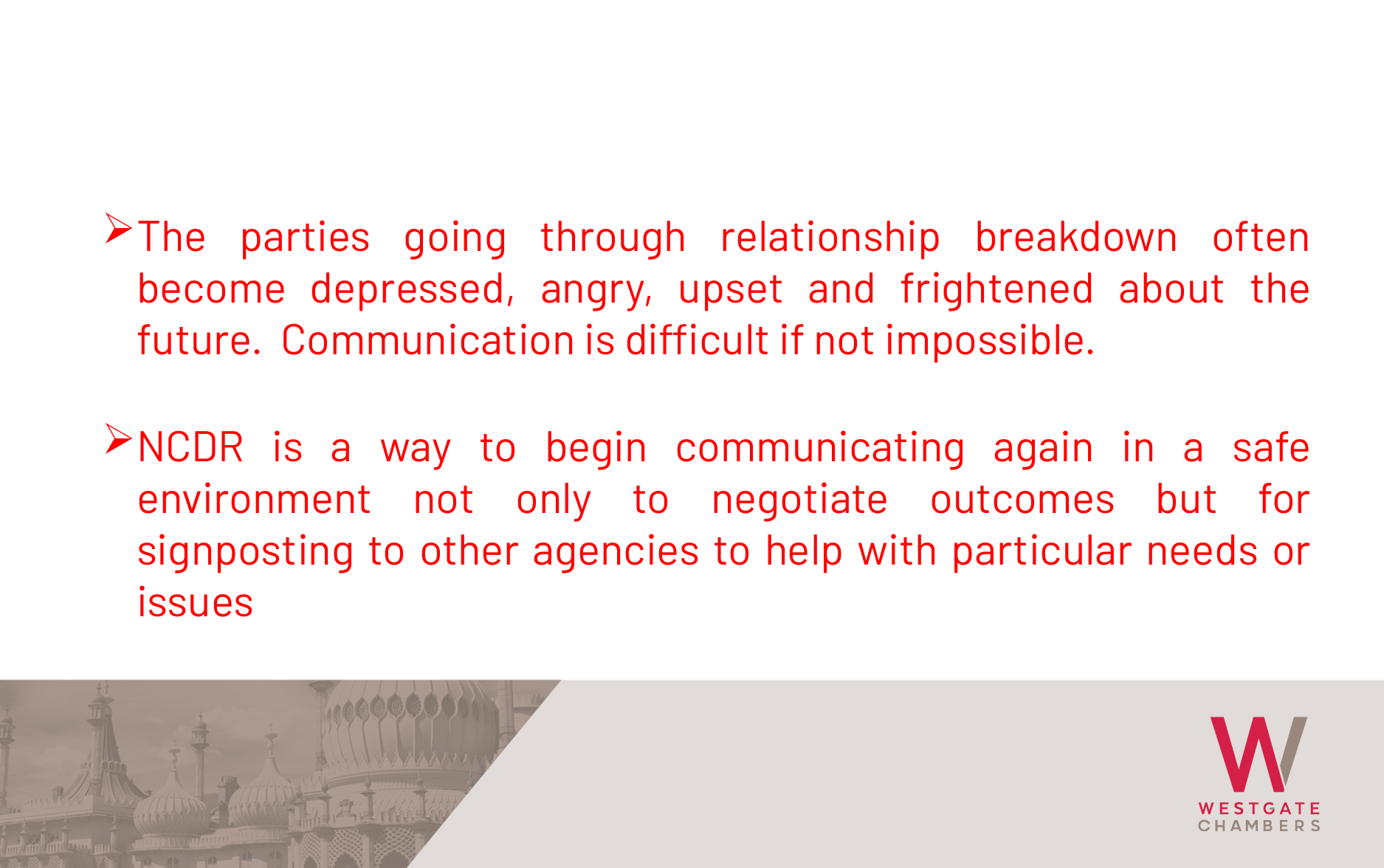

The parties going through relationship breakdown often become depressed, angry, upset and frightened about the future.  Communication is difficult if not impossible.
NCDR is a way to begin communicating again in a safe environment not only to negotiate outcomes but for signposting to other agencies to help with particular needs or issues